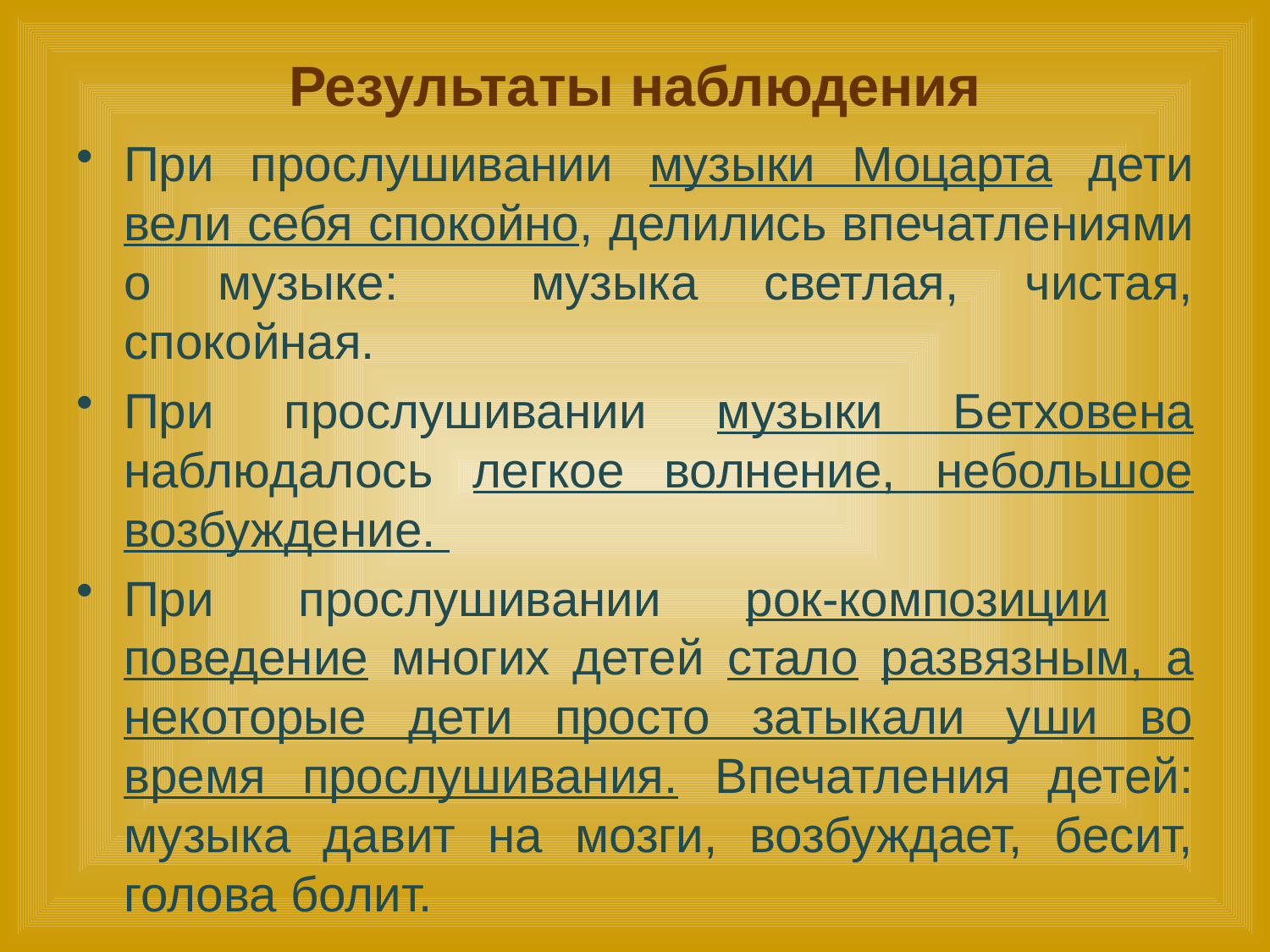

# Результаты наблюдения
При прослушивании музыки Моцарта дети вели себя спокойно, делились впечатлениями о музыке:  музыка светлая, чистая, спокойная.
При прослушивании музыки Бетховена наблюдалось легкое волнение, небольшое возбуждение.
При прослушивании рок-композиции  поведение многих детей стало развязным, а некоторые дети просто затыкали уши во время прослушивания. Впечатления детей: музыка давит на мозги, возбуждает, бесит, голова болит.